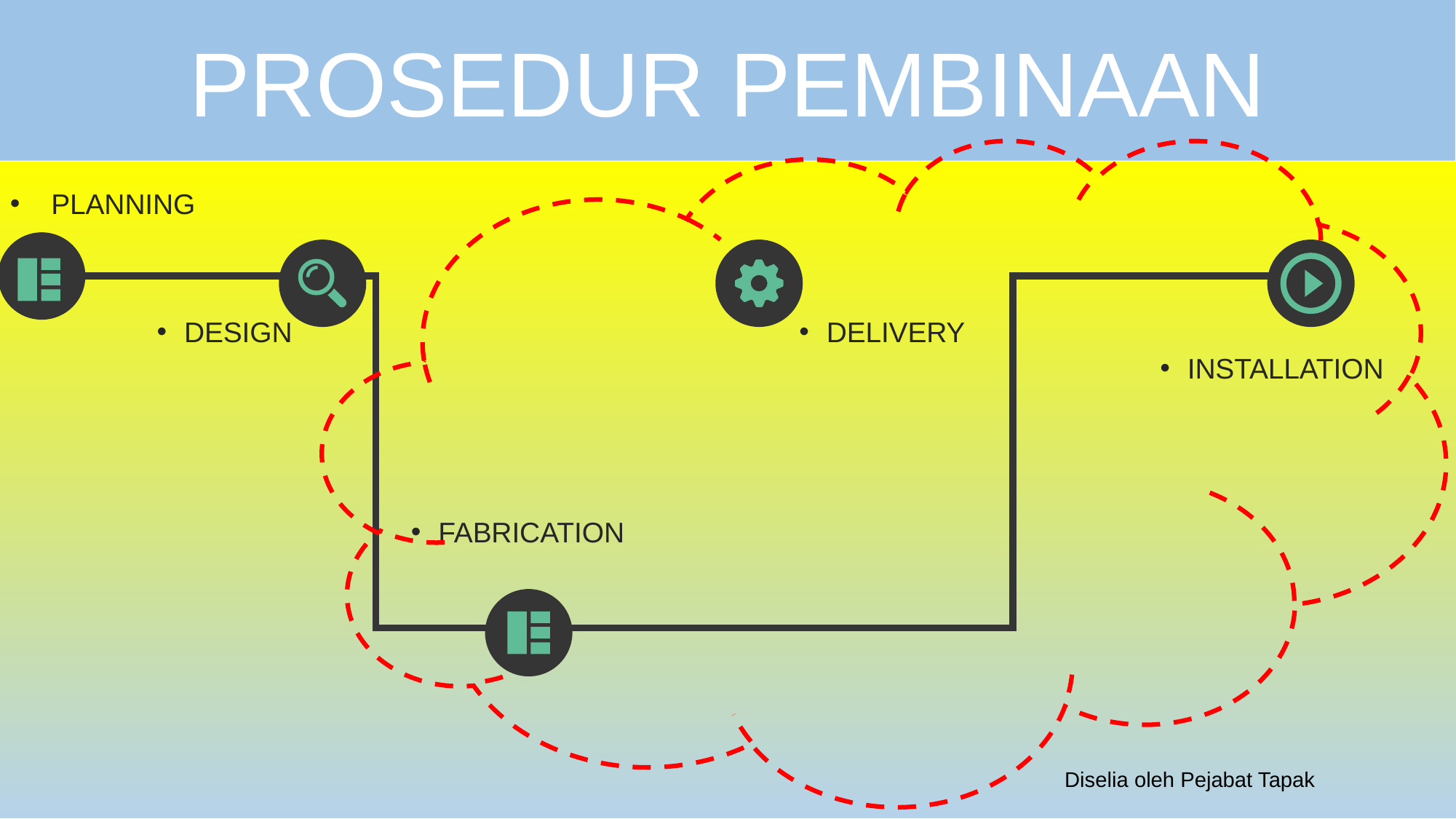

PROSEDUR PEMBINAAN

PLANNING

DESIGN
DELIVERY
INSTALLATION
FABRICATION

Diselia oleh Pejabat Tapak